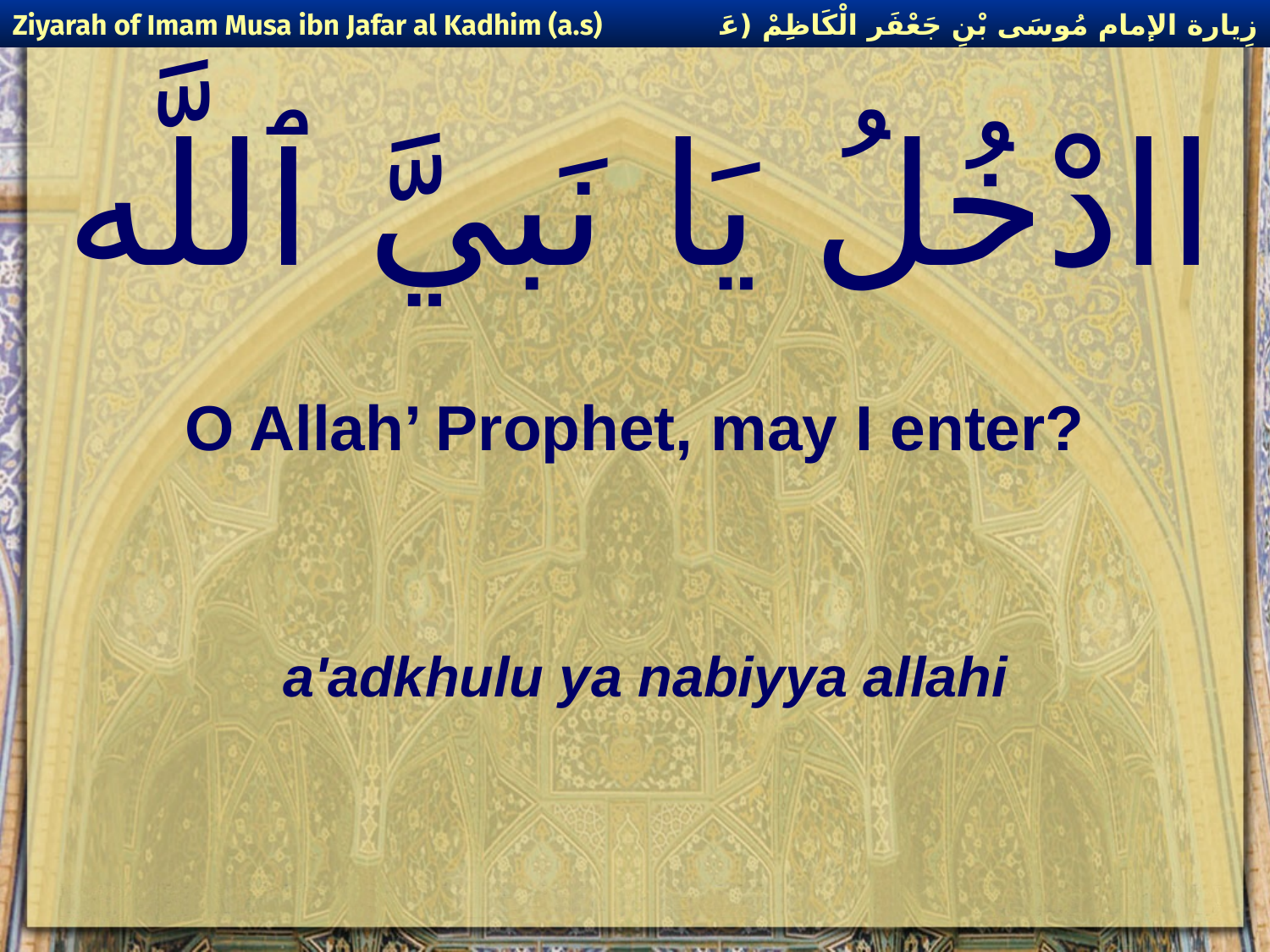

زِيارة الإمام مُوسَى بْنِ جَعْفَر الْكَاظِمْ (عَليهِ السْلام)
Ziyarah of Imam Musa ibn Jafar al Kadhim (a.s)
# اادْخُلُ يَا نَبيَّ ٱللَّه
O Allah’ Prophet, may I enter?
a'adkhulu ya nabiyya allahi